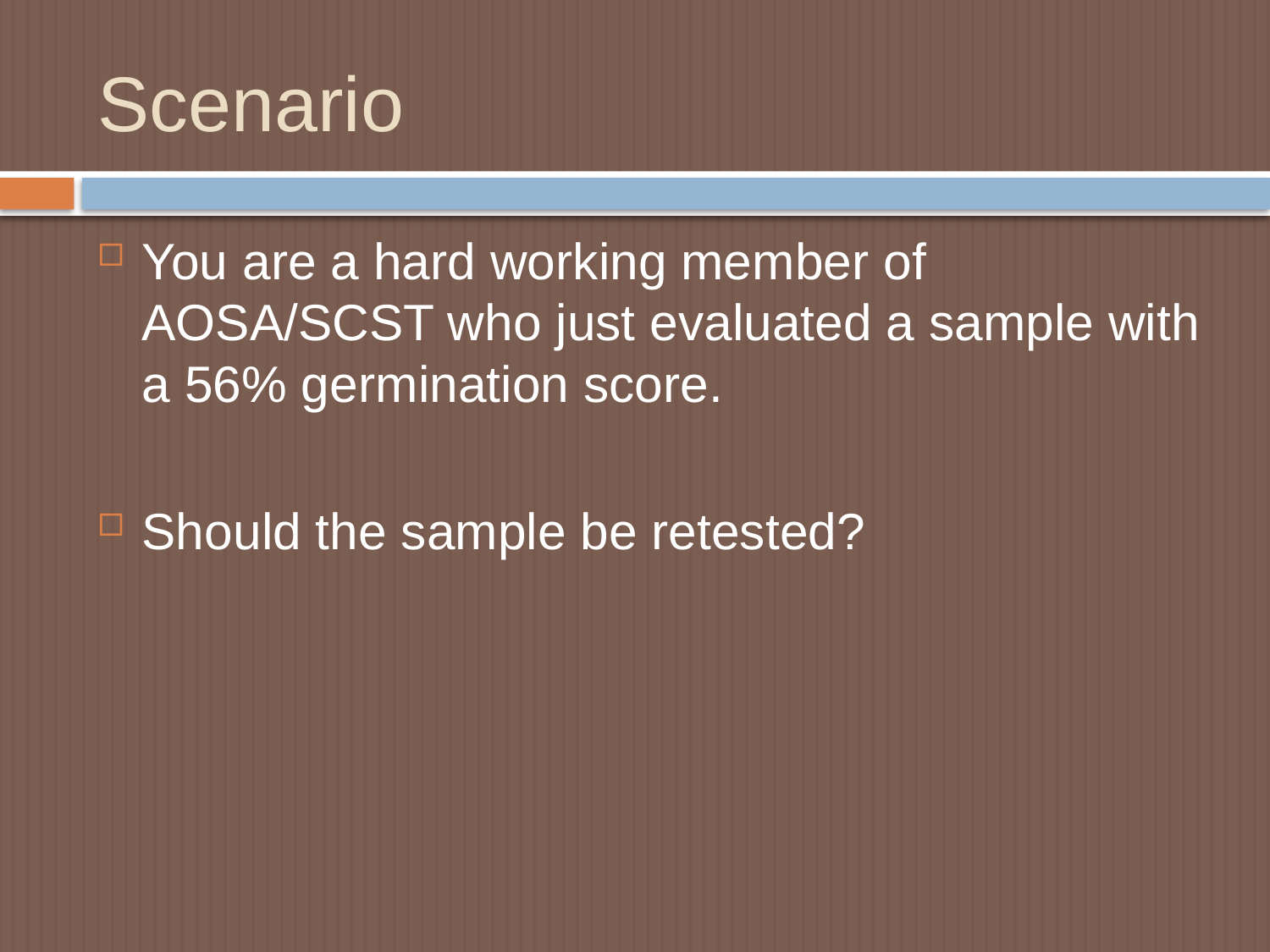

# Scenario
You are a hard working member of AOSA/SCST who just evaluated a sample with a 56% germination score.

Should the sample be retested?